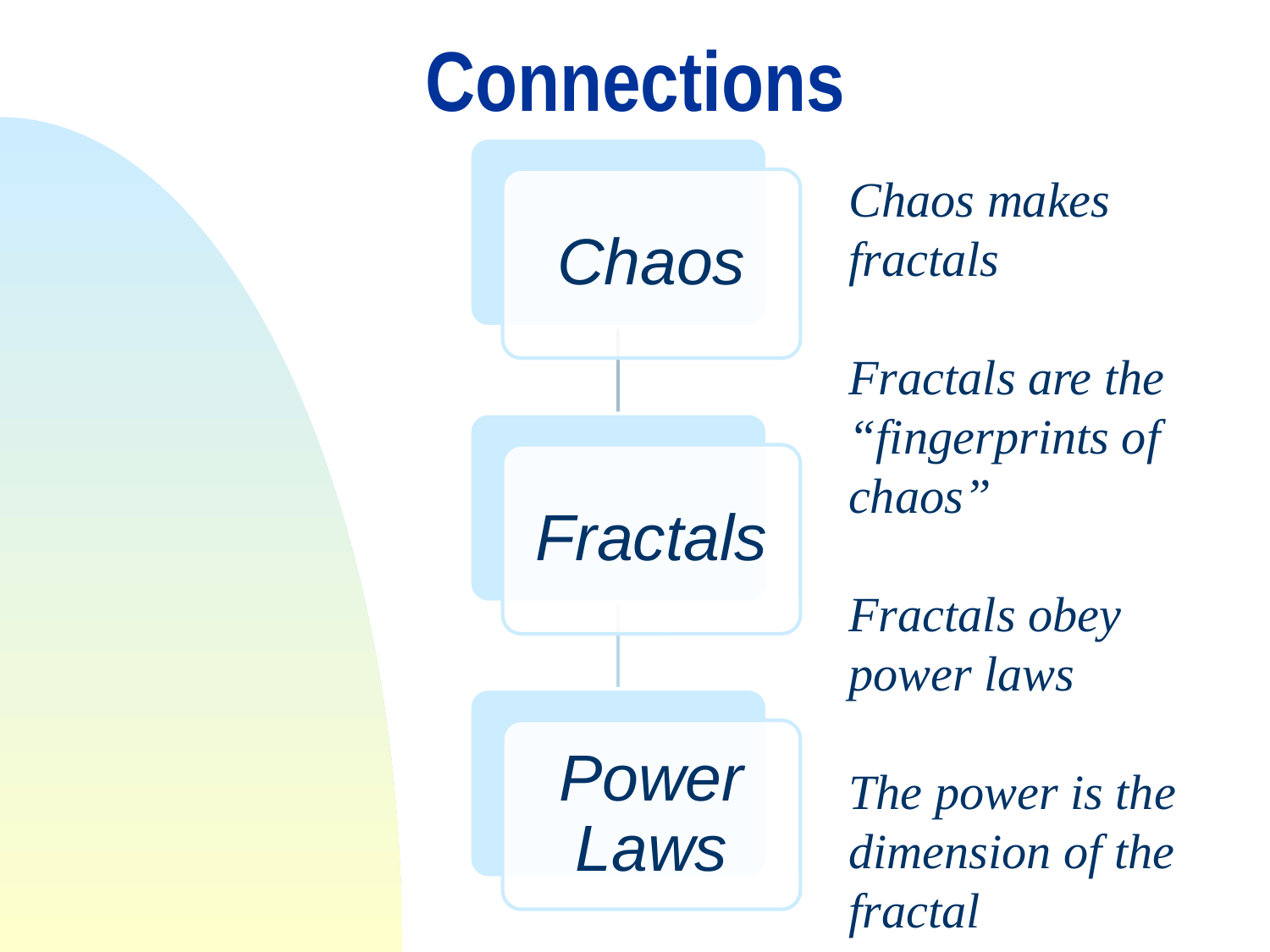

# Connections
Chaos
Fractals
Power Laws
Chaos makes fractals

Fractals are the “fingerprints of chaos”

Fractals obey power laws

The power is the dimension of the fractal